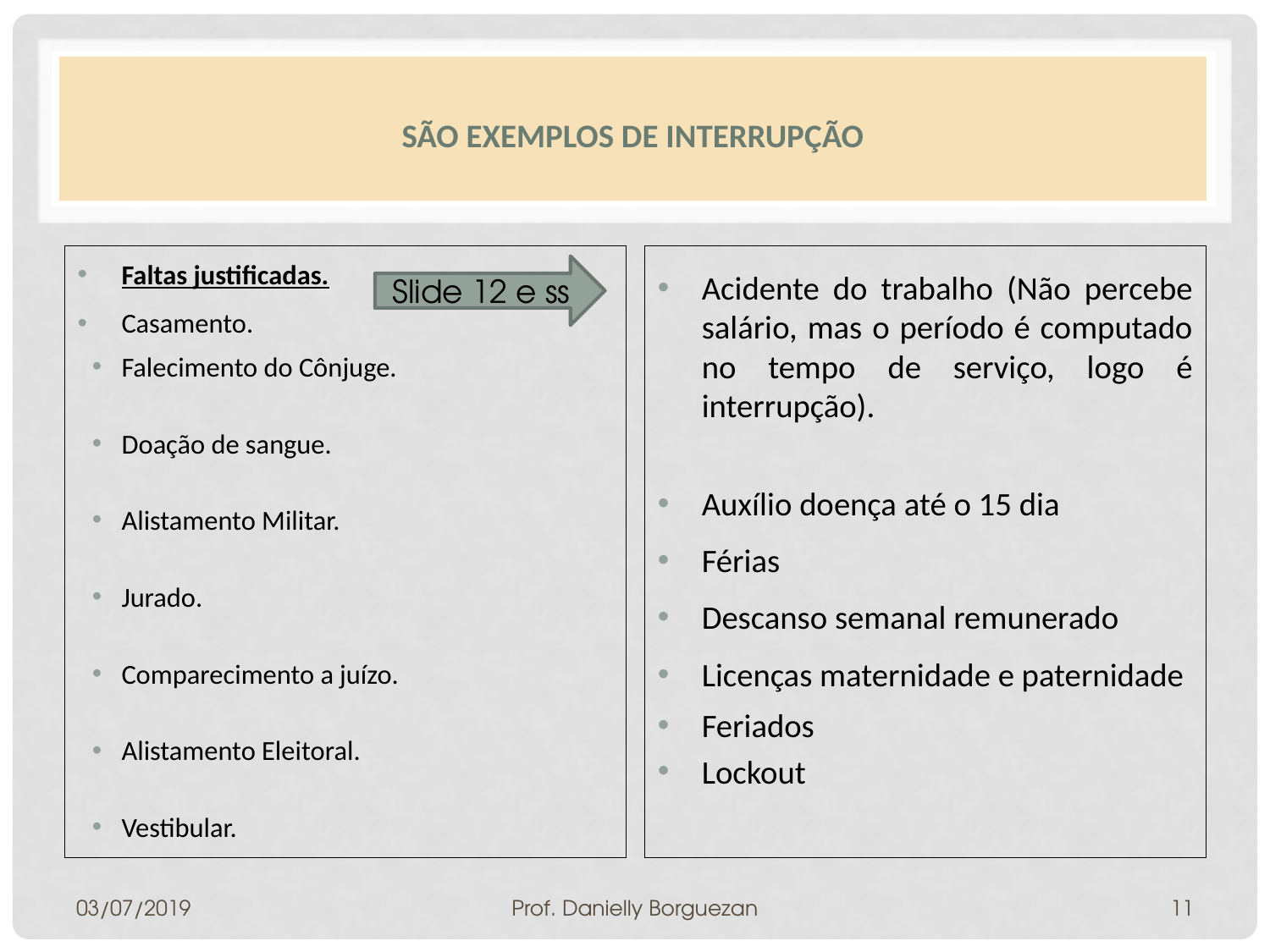

# São exemplos de interrupção
Faltas justificadas.
Casamento.
Falecimento do Cônjuge.

Doação de sangue.

Alistamento Militar.

Jurado.

Comparecimento a juízo.

Alistamento Eleitoral.

Vestibular.

Acidente do trabalho (Não percebe salário, mas o período é computado no tempo de serviço, logo é interrupção).

Auxílio doença até o 15 dia
Férias
Descanso semanal remunerado
Licenças maternidade e paternidade
Feriados
Lockout

Slide 12 e ss
03/07/2019
Prof. Danielly Borguezan
11